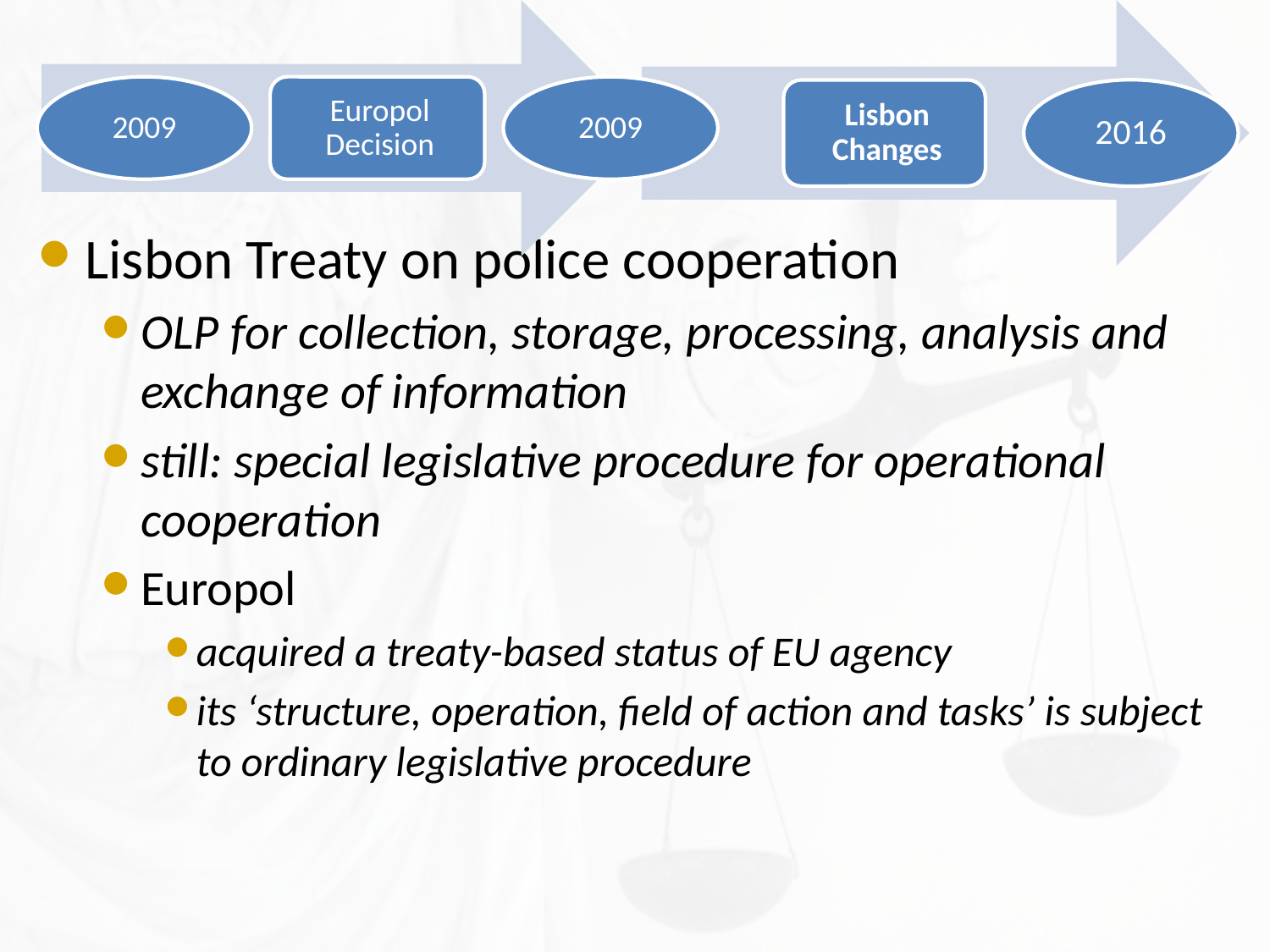

2009
Europol Decision
2009
Lisbon Changes
2016
Lisbon Treaty on police cooperation
OLP for collection, storage, processing, analysis and exchange of information
still: special legislative procedure for operational  cooperation
Europol
acquired a treaty-based status of EU agency
its ‘structure, operation, field of action and tasks’ is subject to ordinary legislative procedure